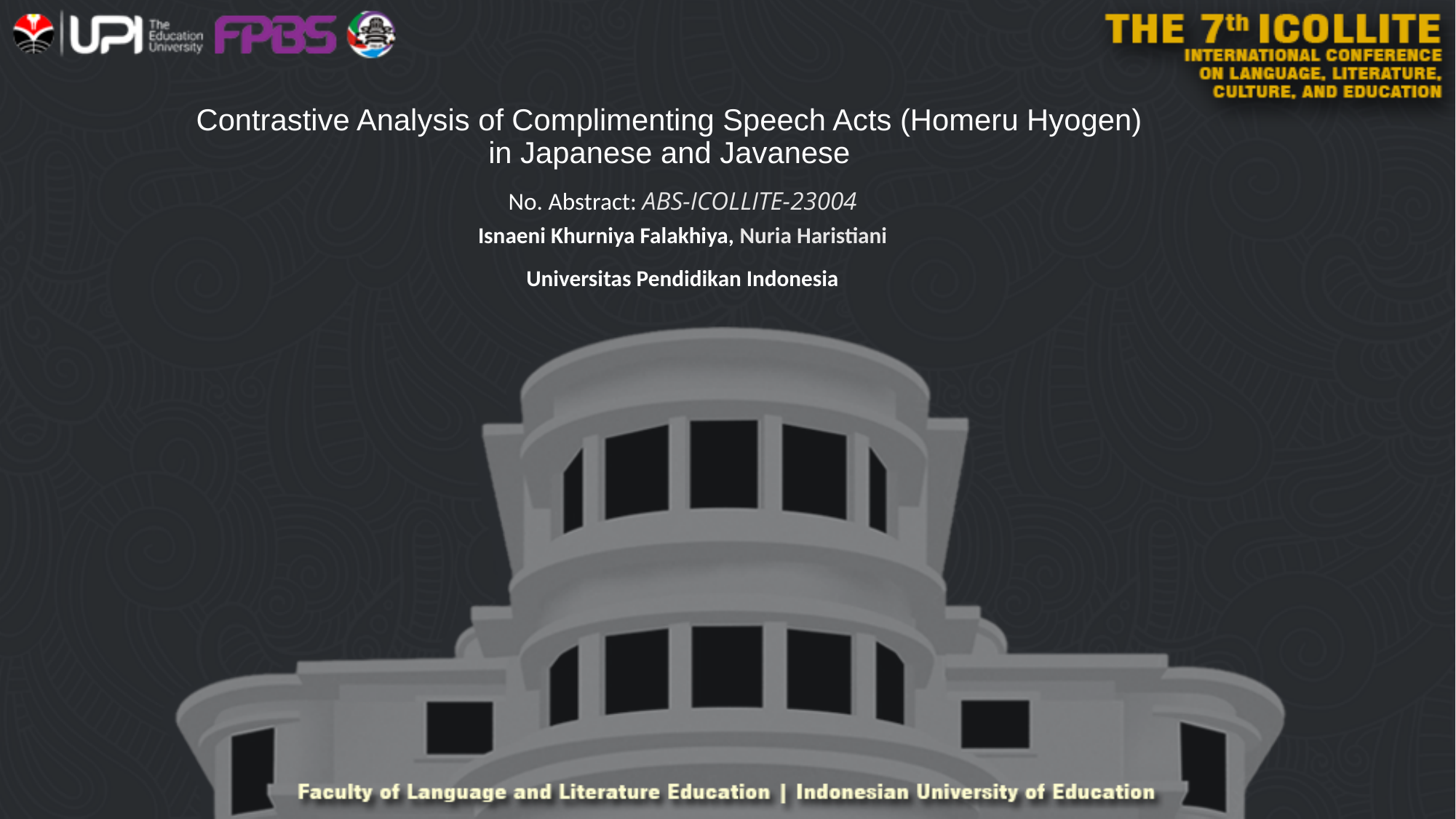

# Contrastive Analysis of Complimenting Speech Acts (Homeru Hyogen) in Japanese and Javanese
No. Abstract: ABS-ICOLLITE-23004
Isnaeni Khurniya Falakhiya, Nuria Haristiani
Universitas Pendidikan Indonesia